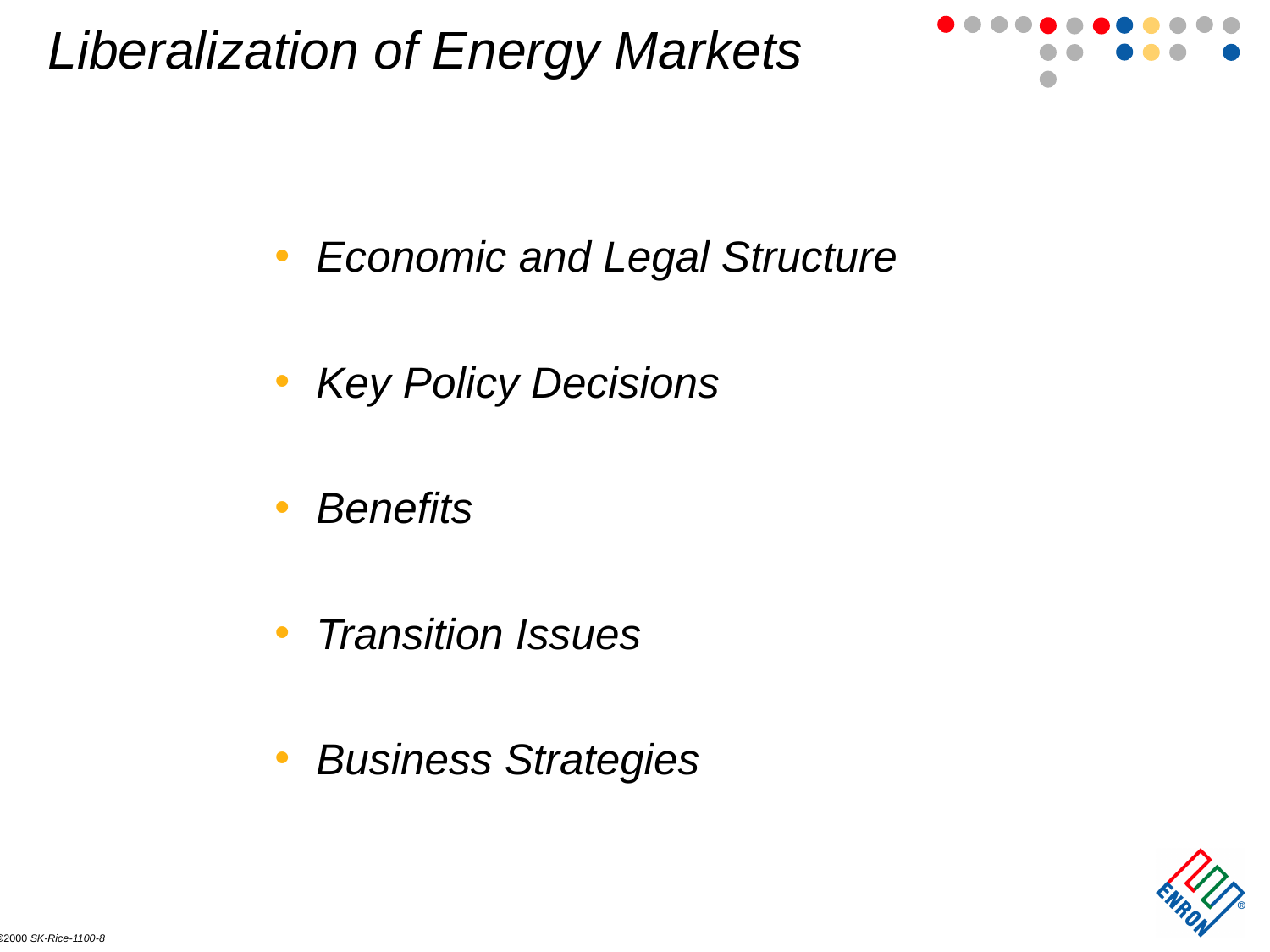

Liberalization of Energy Markets
Economic and Legal Structure

Key Policy Decisions

Benefits

Transition Issues

Business Strategies